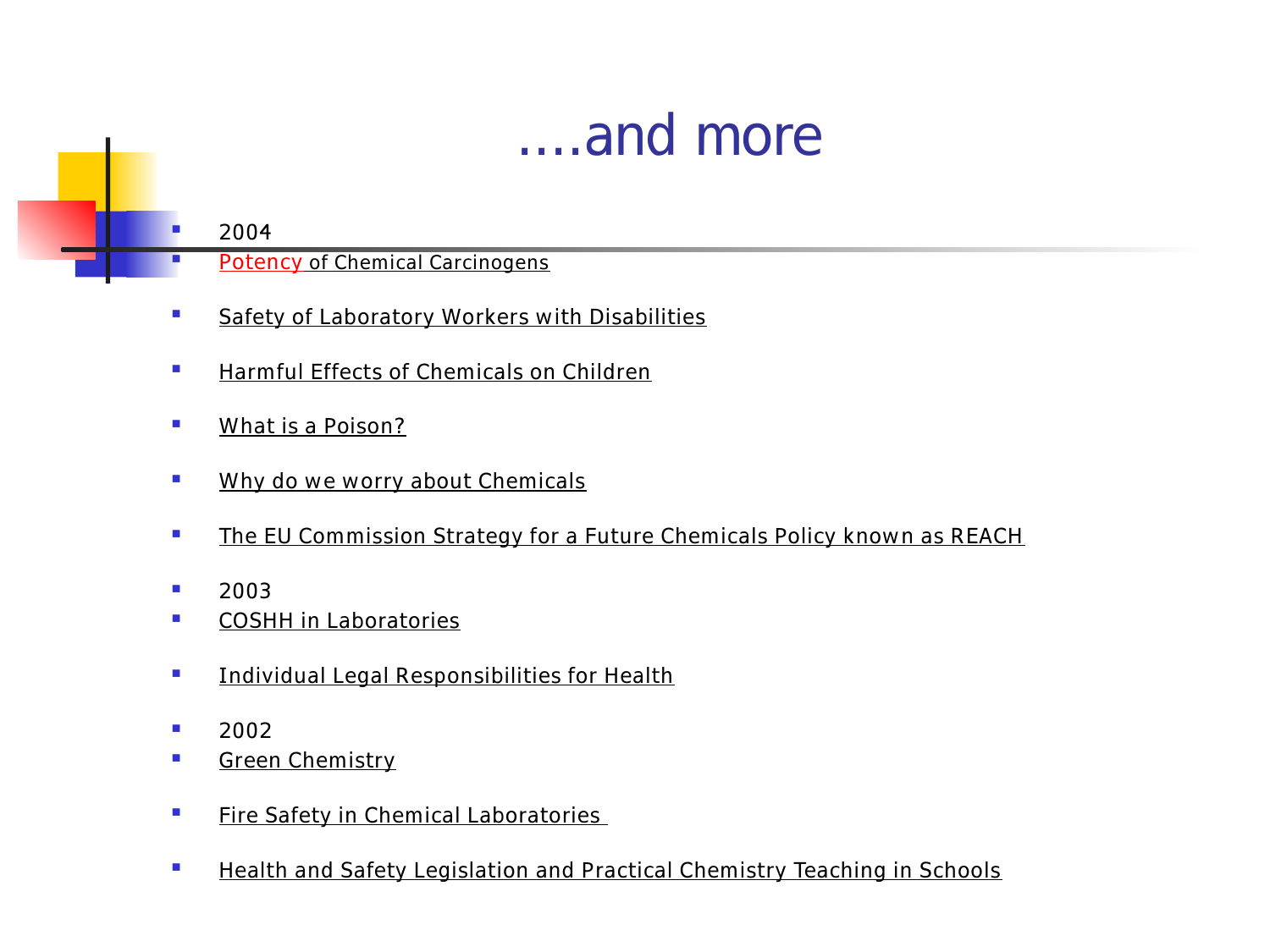

# ....and more
2004
Potency of Chemical Carcinogens
Safety of Laboratory Workers with Disabilities
Harmful Effects of Chemicals on Children
What is a Poison?
Why do we worry about Chemicals
The EU Commission Strategy for a Future Chemicals Policy known as REACH
2003
COSHH in Laboratories
Individual Legal Responsibilities for Health
2002
Green Chemistry
Fire Safety in Chemical Laboratories
Health and Safety Legislation and Practical Chemistry Teaching in Schools